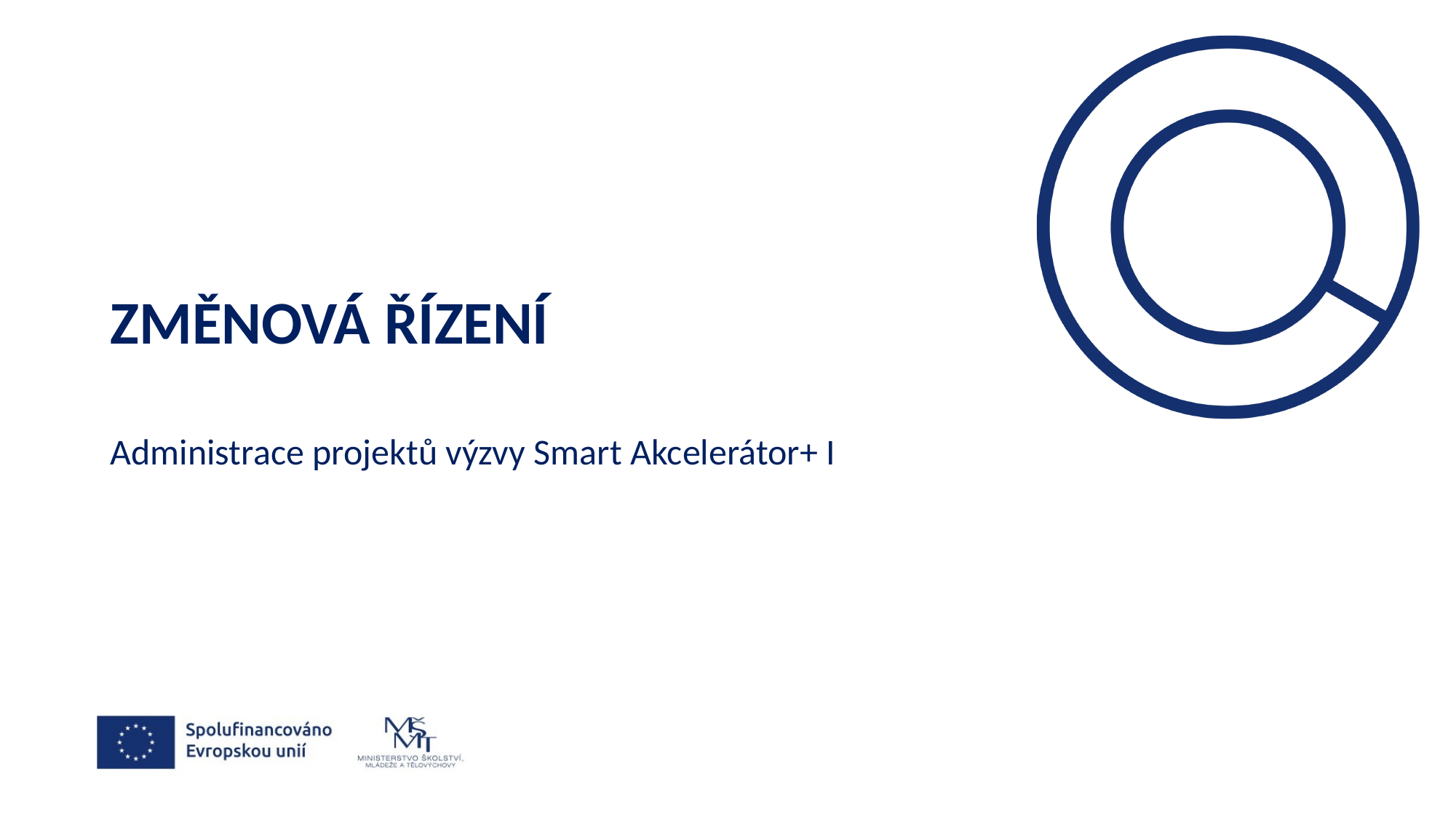

# Změnová řízení
Administrace projektů výzvy Smart Akcelerátor+ I